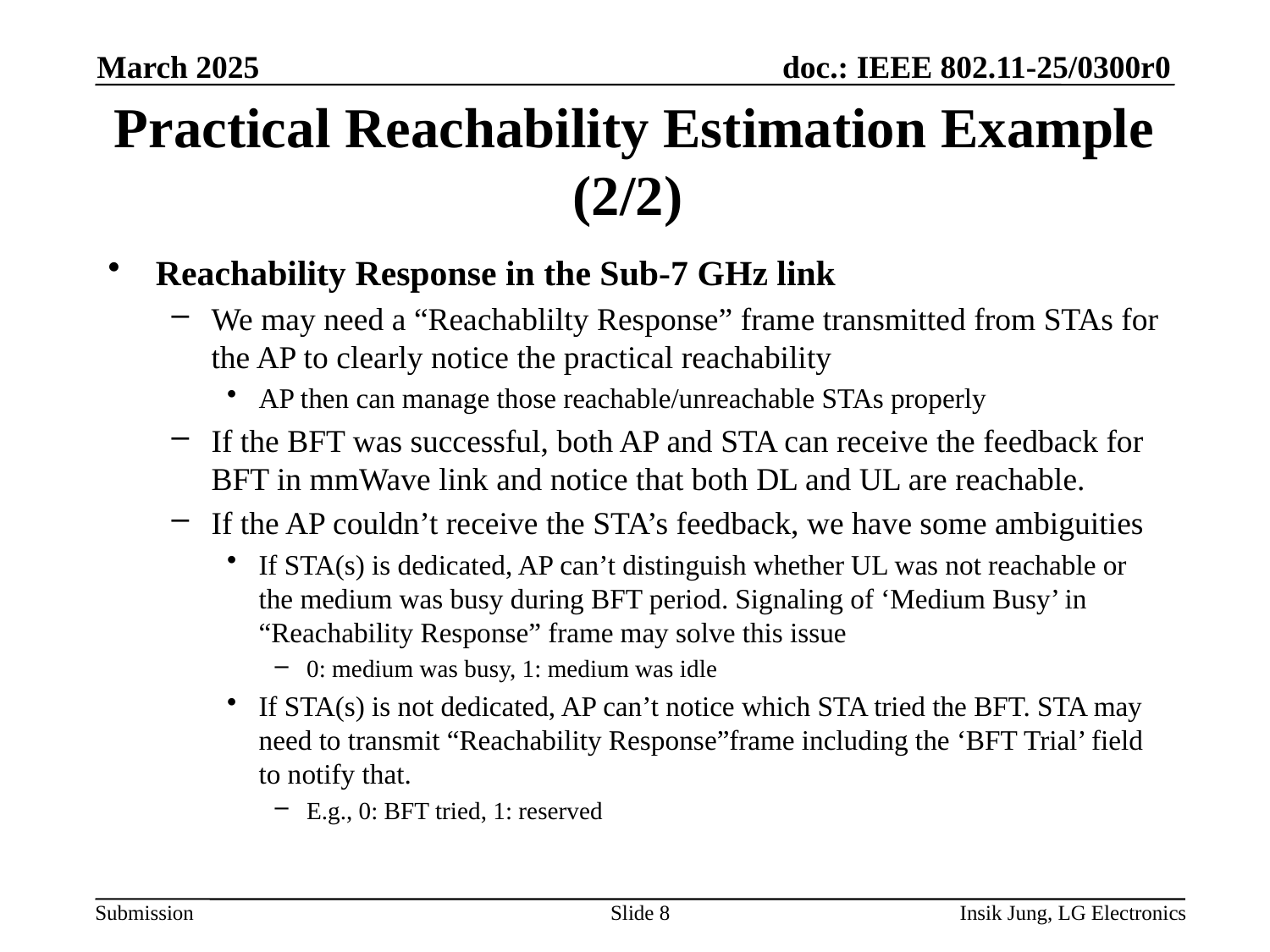

March 2025
# Practical Reachability Estimation Example (2/2)
Reachability Response in the Sub-7 GHz link
We may need a “Reachablilty Response” frame transmitted from STAs for the AP to clearly notice the practical reachability
AP then can manage those reachable/unreachable STAs properly
If the BFT was successful, both AP and STA can receive the feedback for BFT in mmWave link and notice that both DL and UL are reachable.
If the AP couldn’t receive the STA’s feedback, we have some ambiguities
If STA(s) is dedicated, AP can’t distinguish whether UL was not reachable or the medium was busy during BFT period. Signaling of ‘Medium Busy’ in “Reachability Response” frame may solve this issue
0: medium was busy, 1: medium was idle
If STA(s) is not dedicated, AP can’t notice which STA tried the BFT. STA may need to transmit “Reachability Response”frame including the ‘BFT Trial’ field to notify that.
E.g., 0: BFT tried, 1: reserved
Slide 8
Insik Jung, LG Electronics